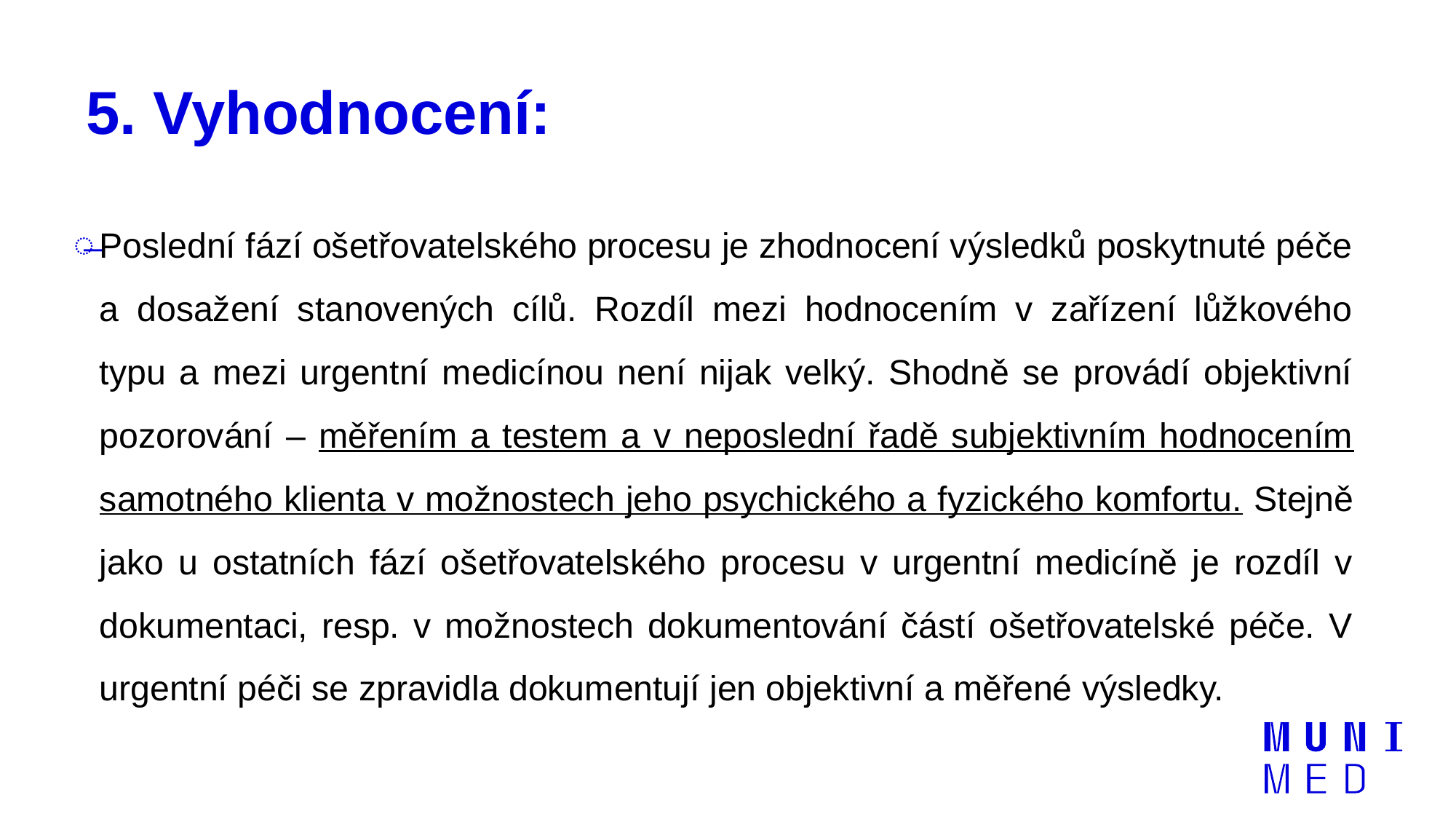

# 5. Vyhodnocení:
Poslední fází ošetřovatelského procesu je zhodnocení výsledků poskytnuté péče a dosažení stanovených cílů. Rozdíl mezi hodnocením v zařízení lůžkového typu a mezi urgentní medicínou není nijak velký. Shodně se provádí objektivní pozorování – měřením a testem a v neposlední řadě subjektivním hodnocením samotného klienta v možnostech jeho psychického a fyzického komfortu. Stejně jako u ostatních fází ošetřovatelského procesu v urgentní medicíně je rozdíl v dokumentaci, resp. v možnostech dokumentování částí ošetřovatelské péče. V urgentní péči se zpravidla dokumentují jen objektivní a měřené výsledky.